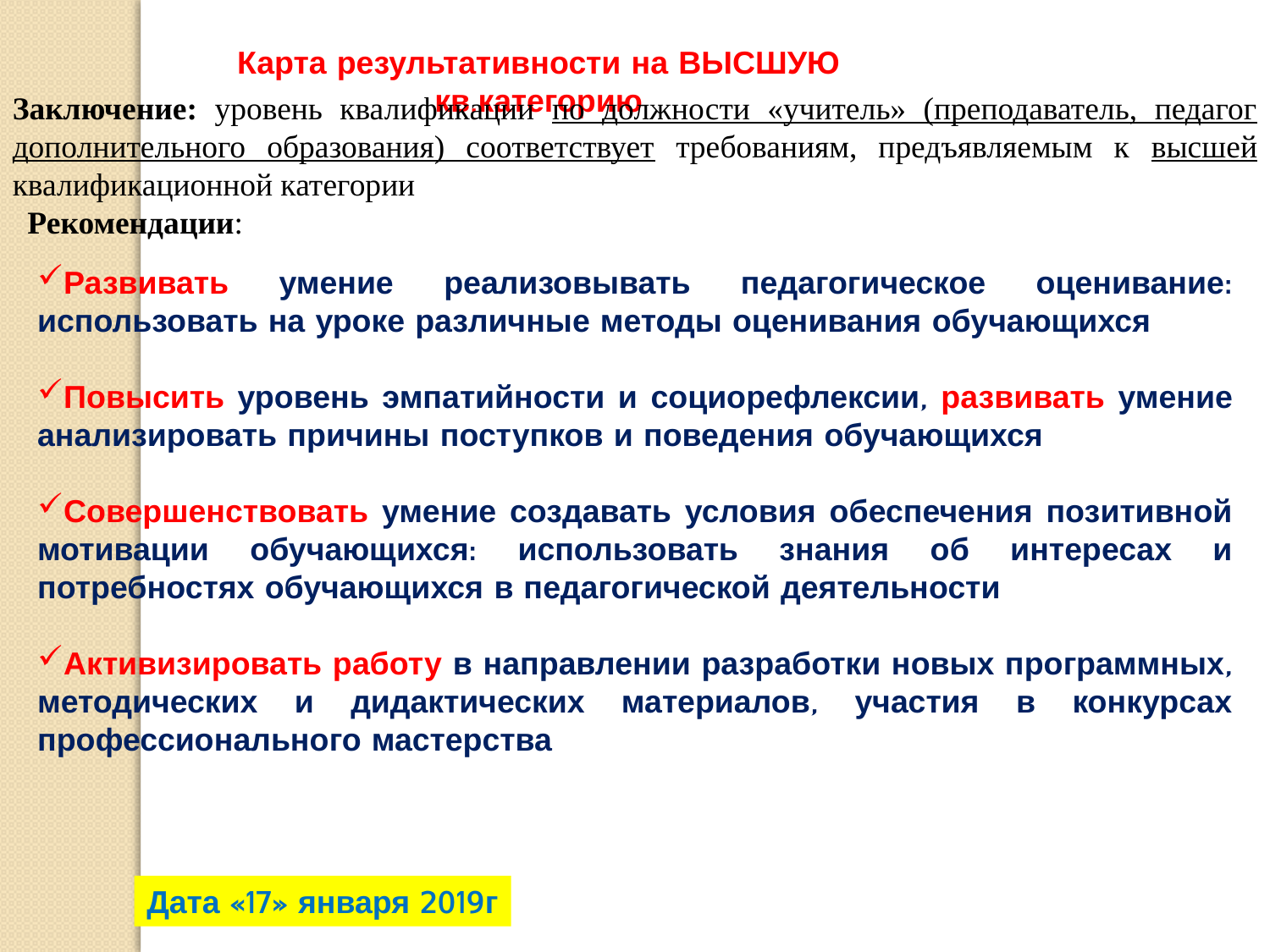

Карта результативности на ВЫСШУЮ кв.категорию
Заключение: уровень квалификации по должности «учитель» (преподаватель, педагог дополнительного образования) соответствует требованиям, предъявляемым к высшей квалификационной категории
Рекомендации:
Развивать умение реализовывать педагогическое оценивание: использовать на уроке различные методы оценивания обучающихся

Повысить уровень эмпатийности и социорефлексии, развивать умение анализировать причины поступков и поведения обучающихся

Совершенствовать умение создавать условия обеспечения позитивной мотивации обучающихся: использовать знания об интересах и потребностях обучающихся в педагогической деятельности

Активизировать работу в направлении разработки новых программных, методических и дидактических материалов, участия в конкурсах профессионального мастерства
Дата «17» января 2019г